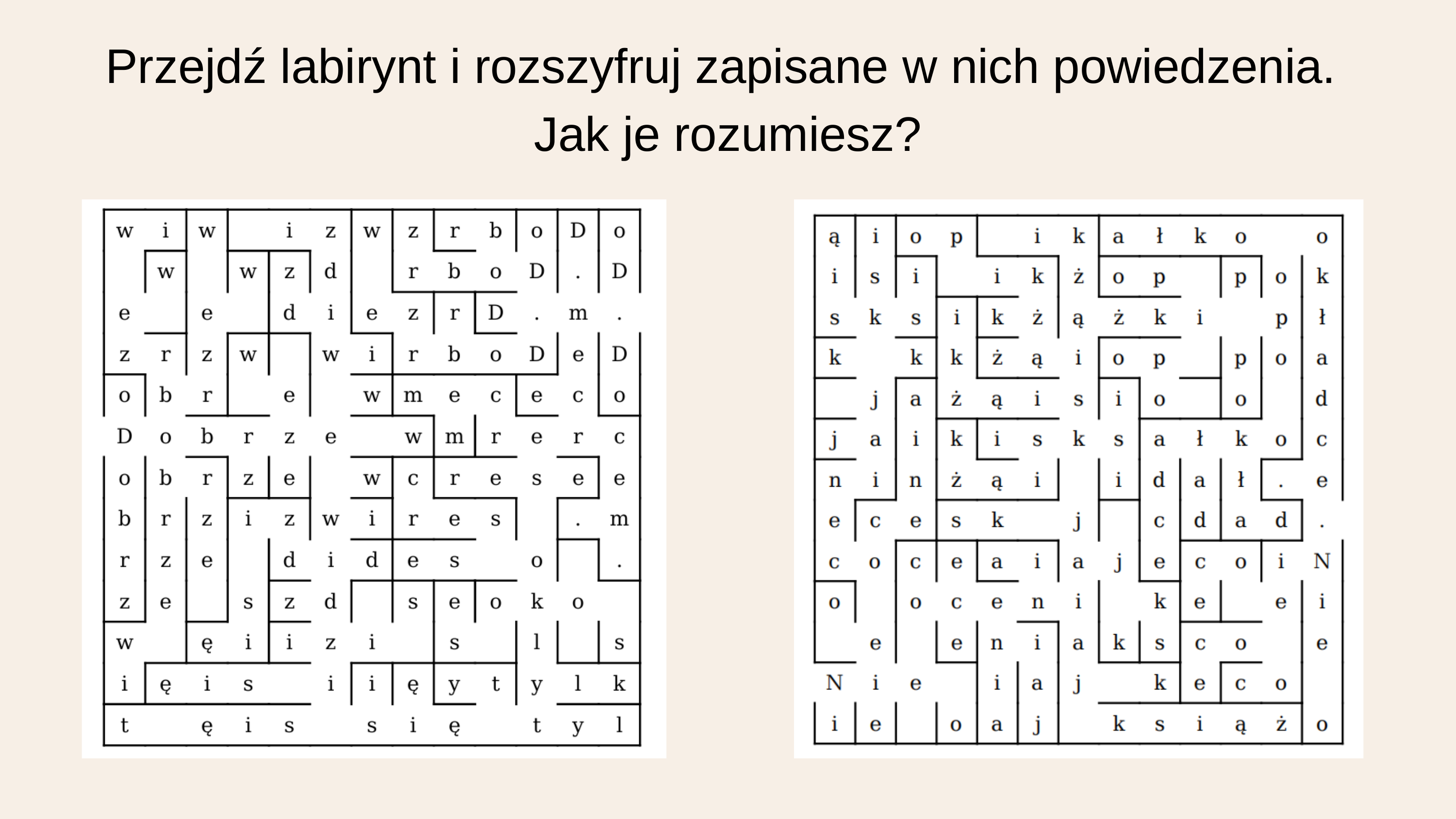

Przejdź labirynt i rozszyfruj zapisane w nich powiedzenia.
Jak je rozumiesz?